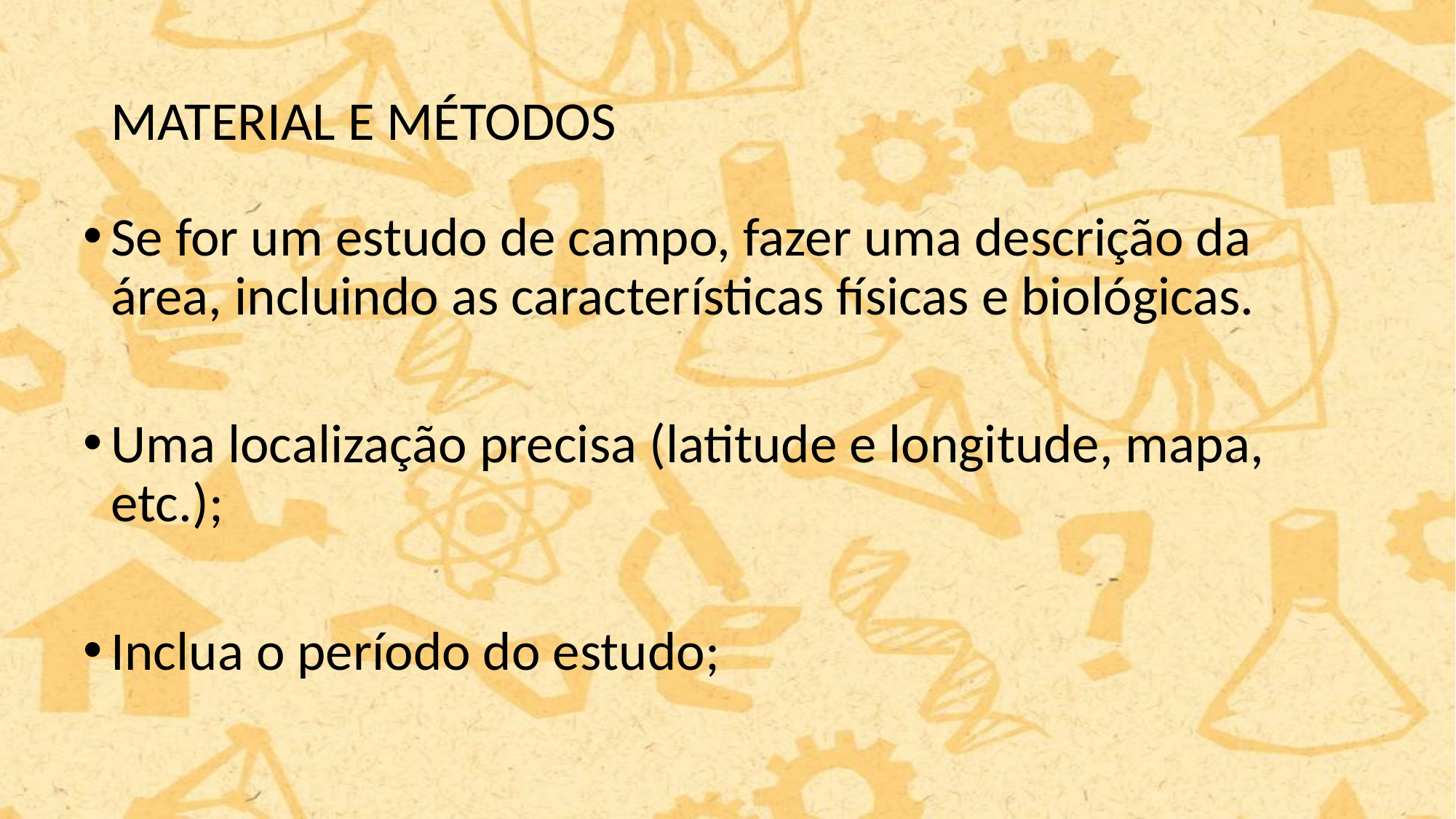

# MATERIAL E MÉTODOS

Se for um estudo de campo, fazer uma descrição da área, incluindo as características físicas e biológicas.

Uma localização precisa (latitude e longitude, mapa, etc.);

Inclua o período do estudo;